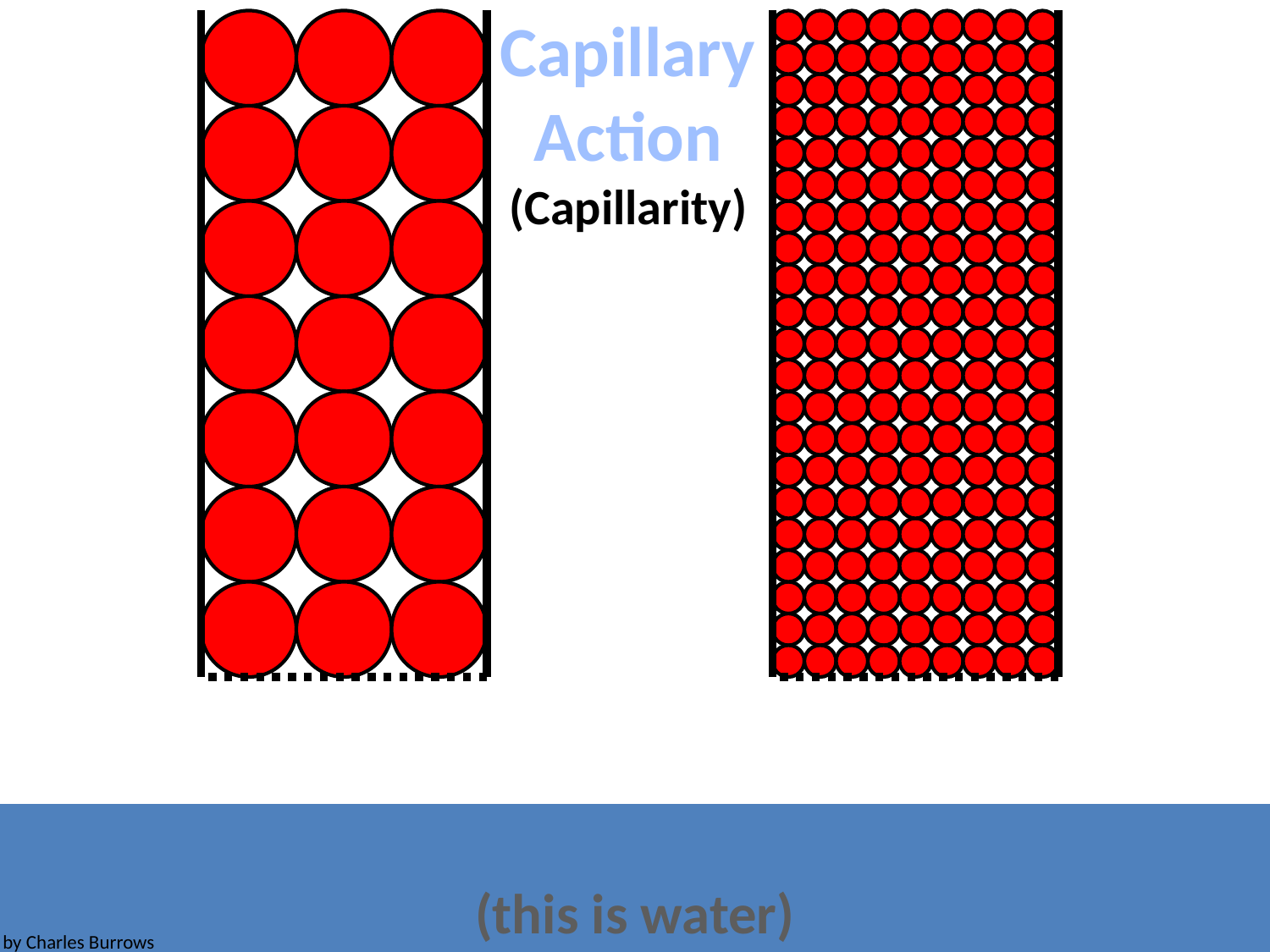

Capillary Action
(Capillarity)

(this is water)
by Charles Burrows